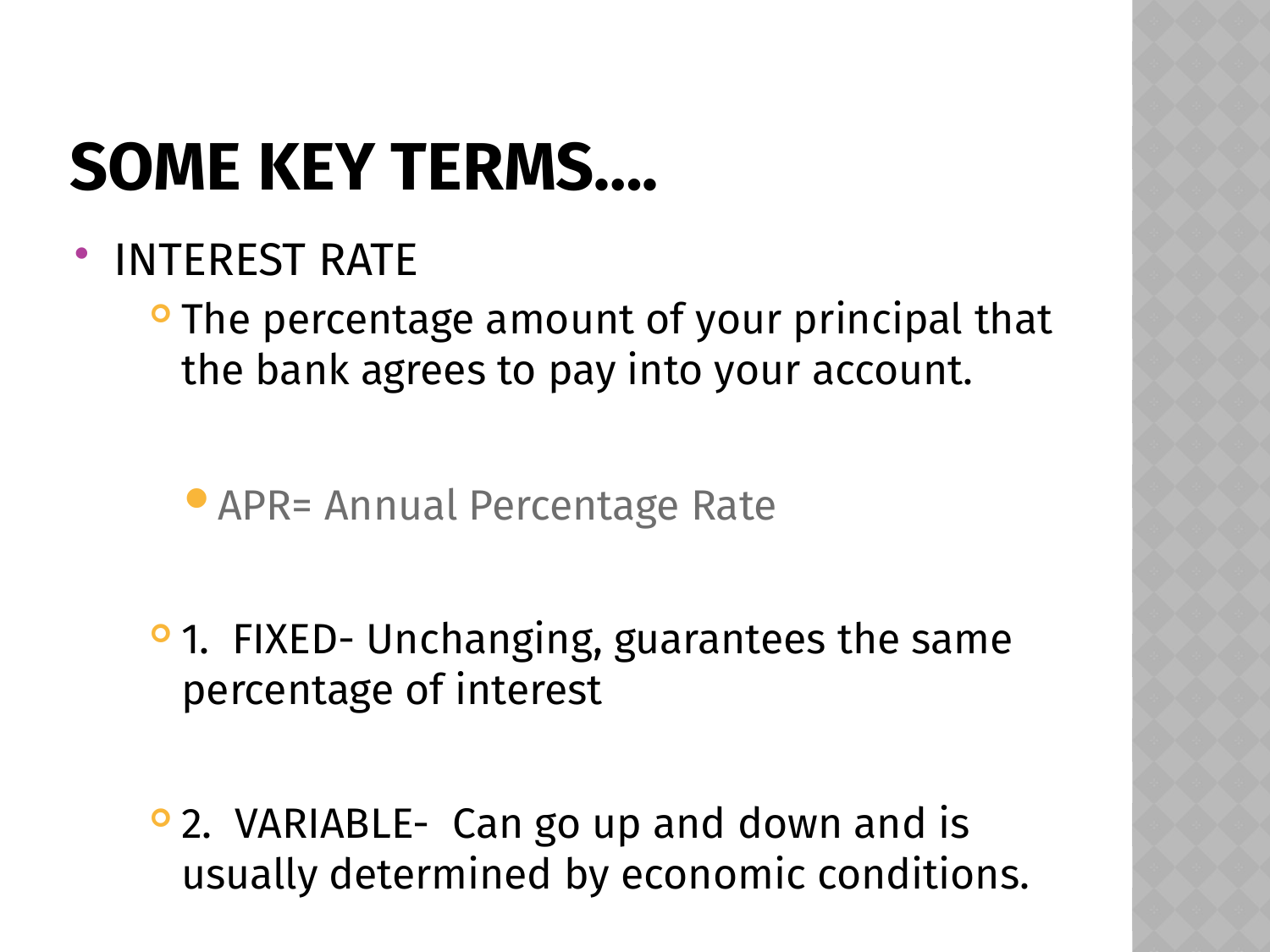

# Some key terms….
INTEREST RATE
The percentage amount of your principal that the bank agrees to pay into your account.

APR= Annual Percentage Rate

1.  FIXED- Unchanging, guarantees the same percentage of interest

2.  VARIABLE-  Can go up and down and is usually determined by economic conditions.